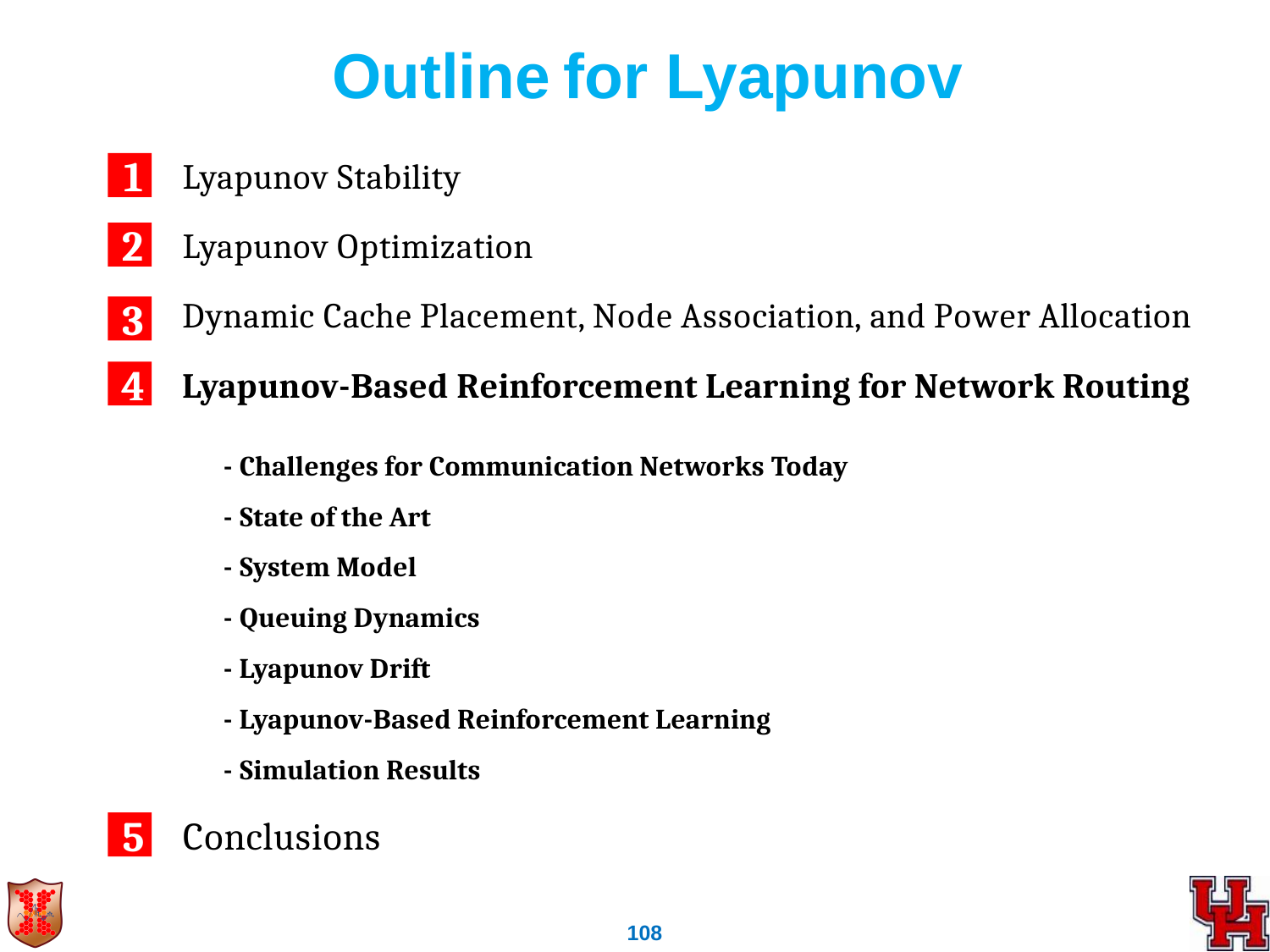

Outline for Lyapunov
Lyapunov Stability
1
Lyapunov Optimization
2
Dynamic Cache Placement, Node Association, and Power Allocation
3
Lyapunov-Based Reinforcement Learning for Network Routing
4
- Challenges for Communication Networks Today
- State of the Art
- System Model
- Queuing Dynamics
- Lyapunov Drift
- Lyapunov-Based Reinforcement Learning
- Simulation Results
Conclusions
5
108